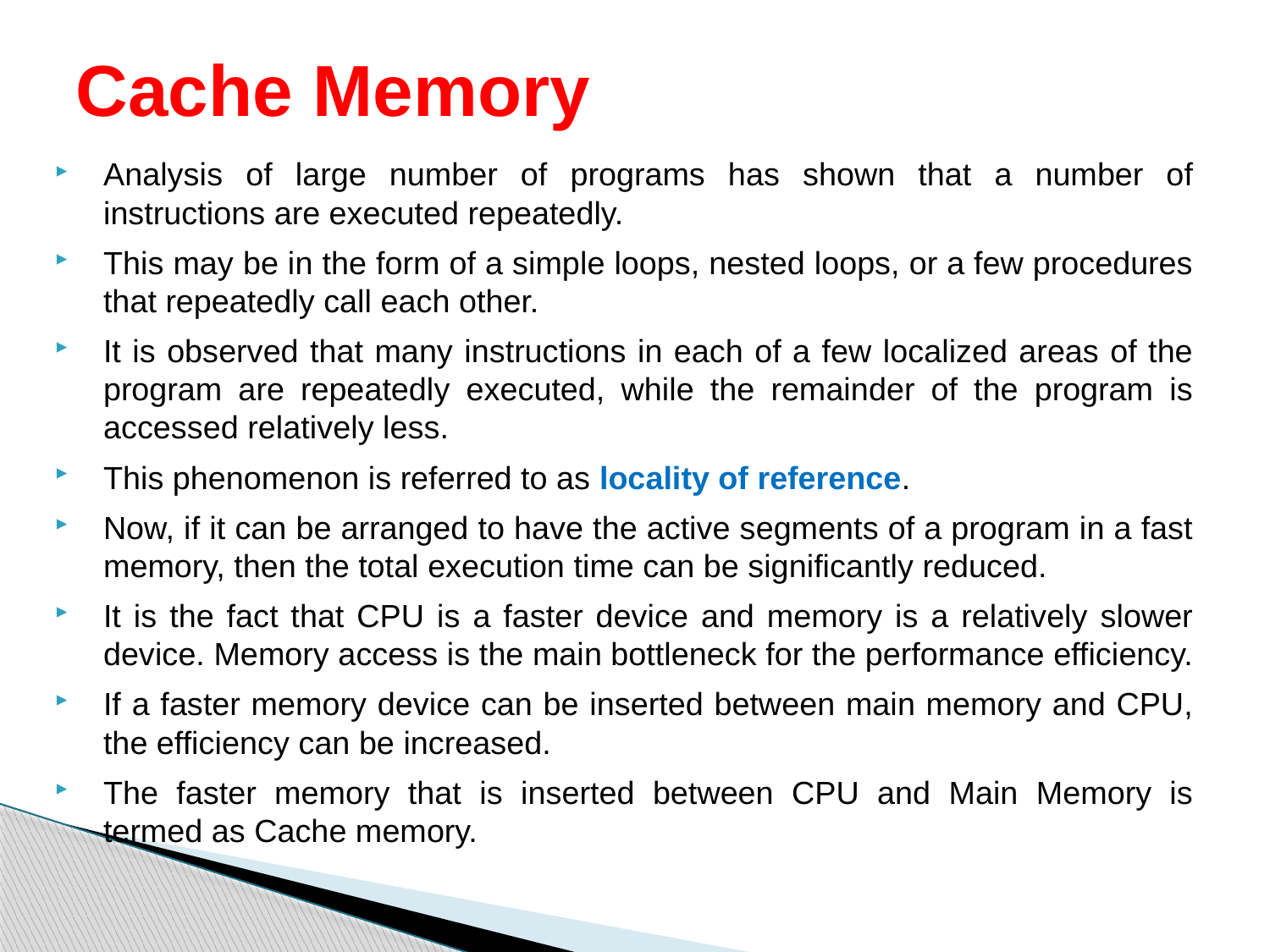

# Cache Memory
Analysis of large number of programs has shown that a number of instructions are executed repeatedly.
This may be in the form of a simple loops, nested loops, or a few procedures that repeatedly call each other.
It is observed that many instructions in each of a few localized areas of the program are repeatedly executed, while the remainder of the program is accessed relatively less.
This phenomenon is referred to as locality of reference.
Now, if it can be arranged to have the active segments of a program in a fast memory, then the total execution time can be significantly reduced.
It is the fact that CPU is a faster device and memory is a relatively slower device. Memory access is the main bottleneck for the performance efficiency.
If a faster memory device can be inserted between main memory and CPU, the efficiency can be increased.
The faster memory that is inserted between CPU and Main Memory is termed as Cache memory.